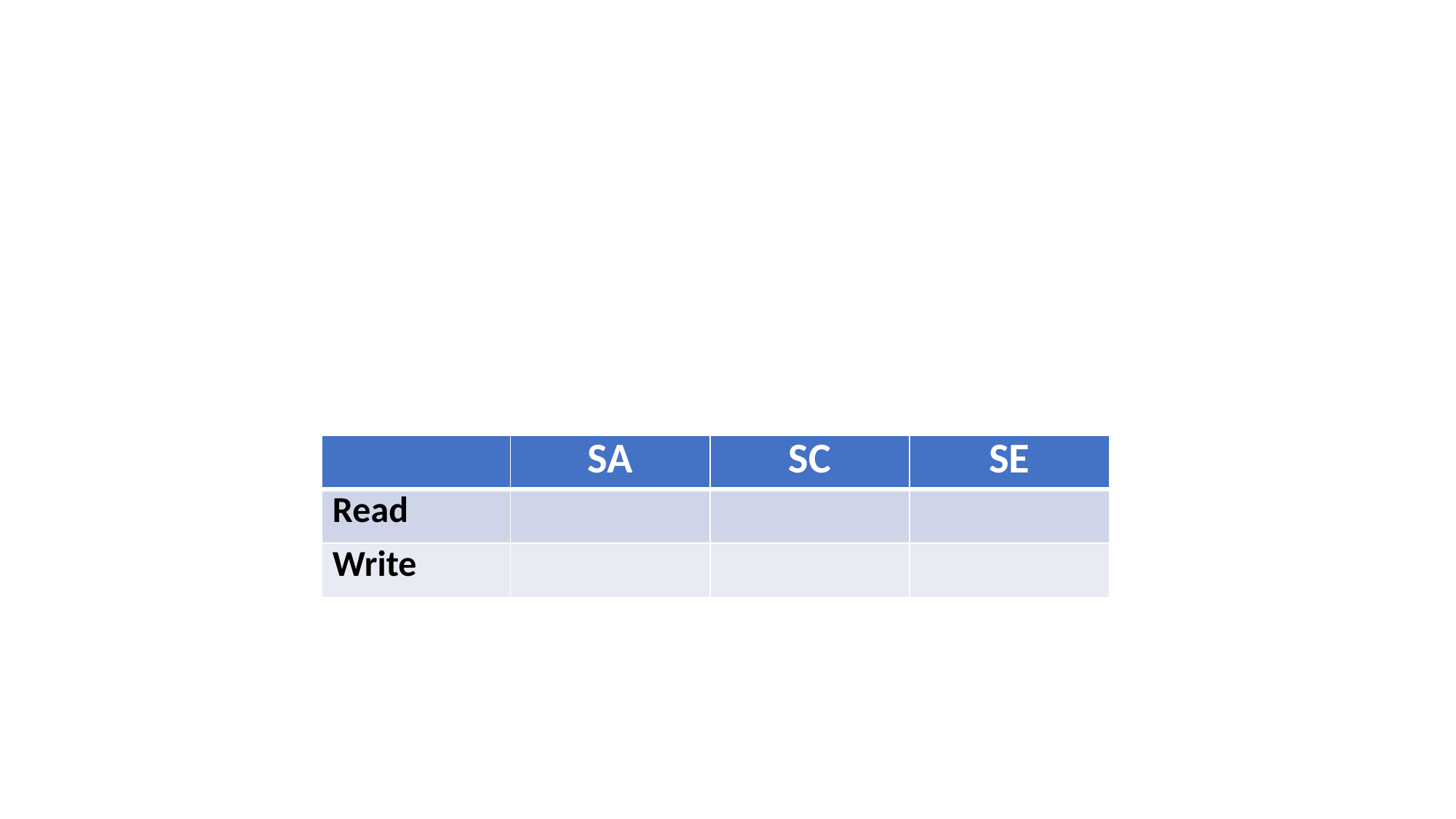

|  | SA | SC | SE |
| --- | --- | --- | --- |
| Read |  |  |  |
| Write |  |  |  |